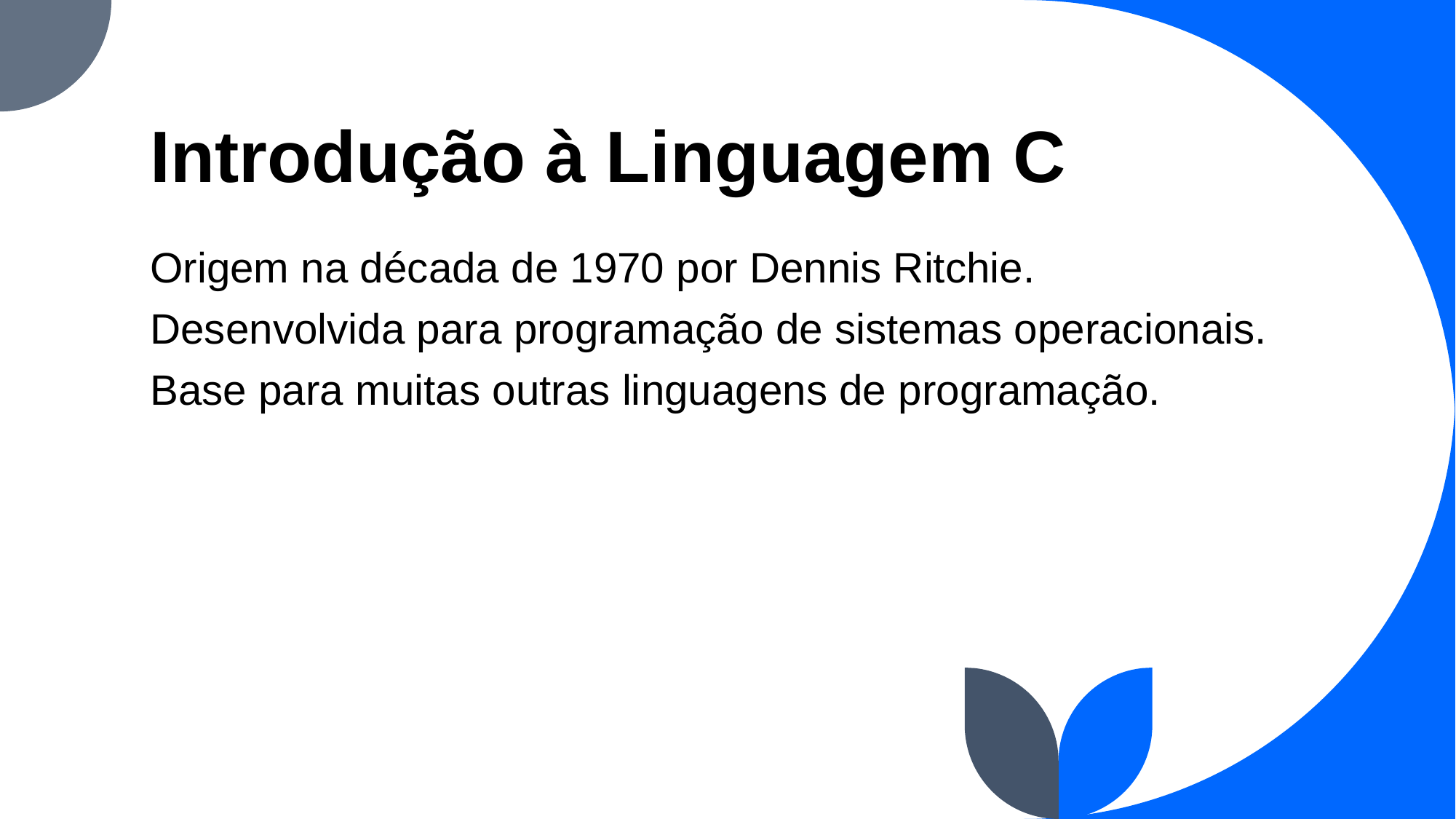

# Introdução à Linguagem C
Origem na década de 1970 por Dennis Ritchie.
Desenvolvida para programação de sistemas operacionais.
Base para muitas outras linguagens de programação.